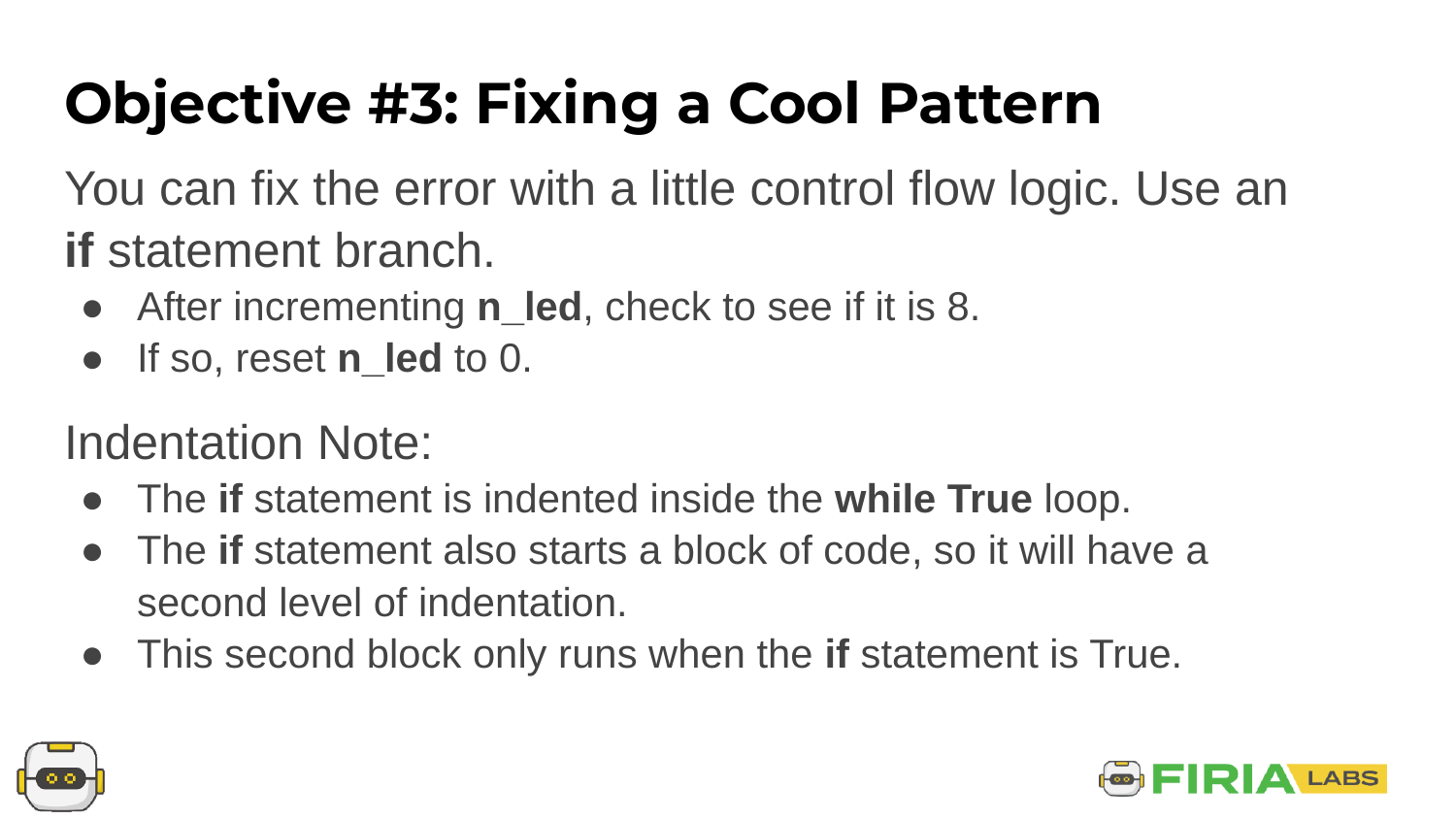

# Objective #3: Fixing a Cool Pattern
You can fix the error with a little control flow logic. Use an if statement branch.
After incrementing n_led, check to see if it is 8.
If so, reset n_led to 0.

Indentation Note:
The if statement is indented inside the while True loop.
The if statement also starts a block of code, so it will have a second level of indentation.
This second block only runs when the if statement is True.